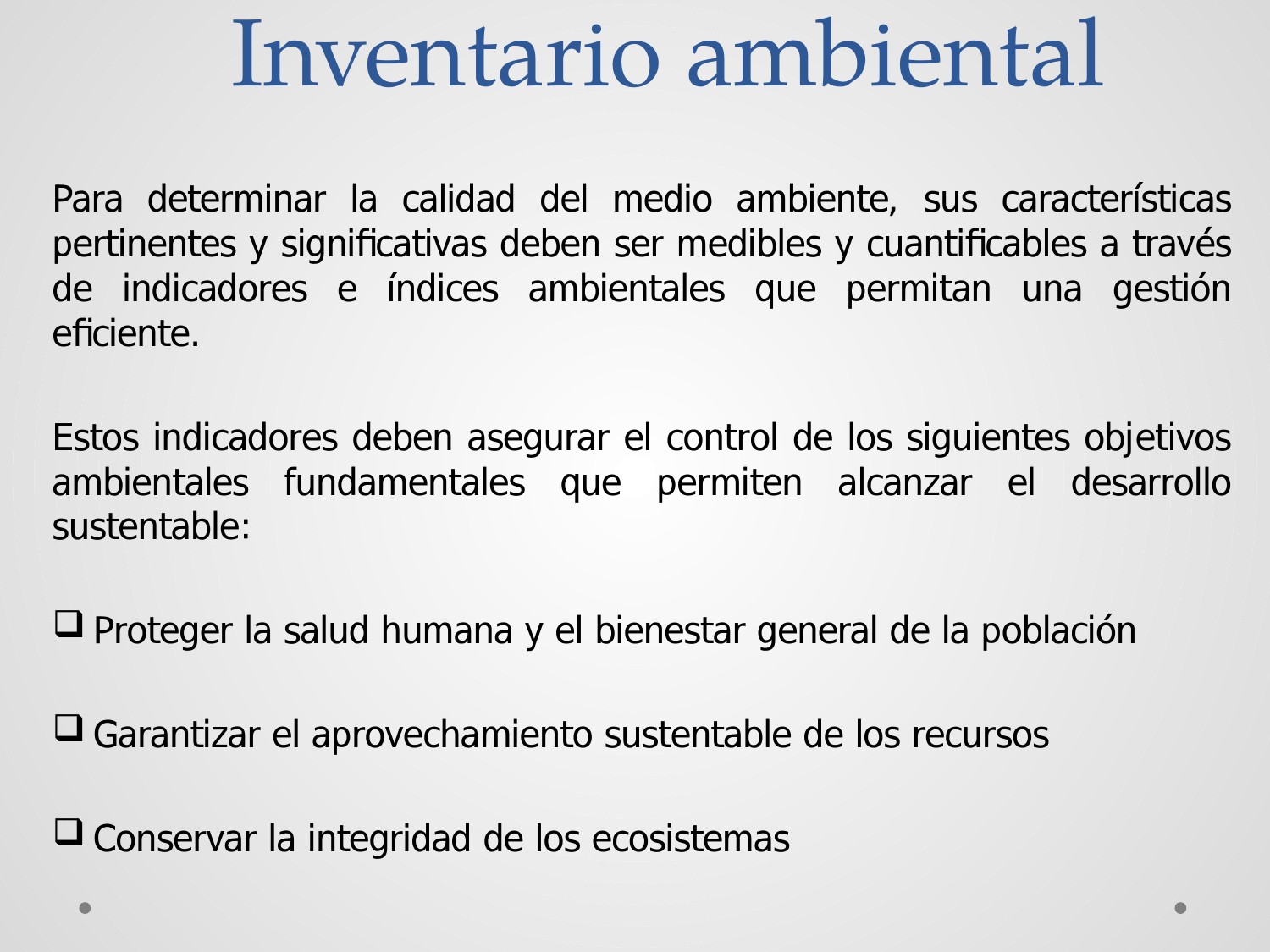

# Inventario ambiental

Para determinar la calidad del medio ambiente, sus características pertinentes y significativas deben ser medibles y cuantificables a través de indicadores e índices ambientales que permitan una gestión eficiente.

Estos indicadores deben asegurar el control de los siguientes objetivos ambientales fundamentales que permiten alcanzar el desarrollo sustentable:

 Proteger la salud humana y el bienestar general de la población

 Garantizar el aprovechamiento sustentable de los recursos

 Conservar la integridad de los ecosistemas